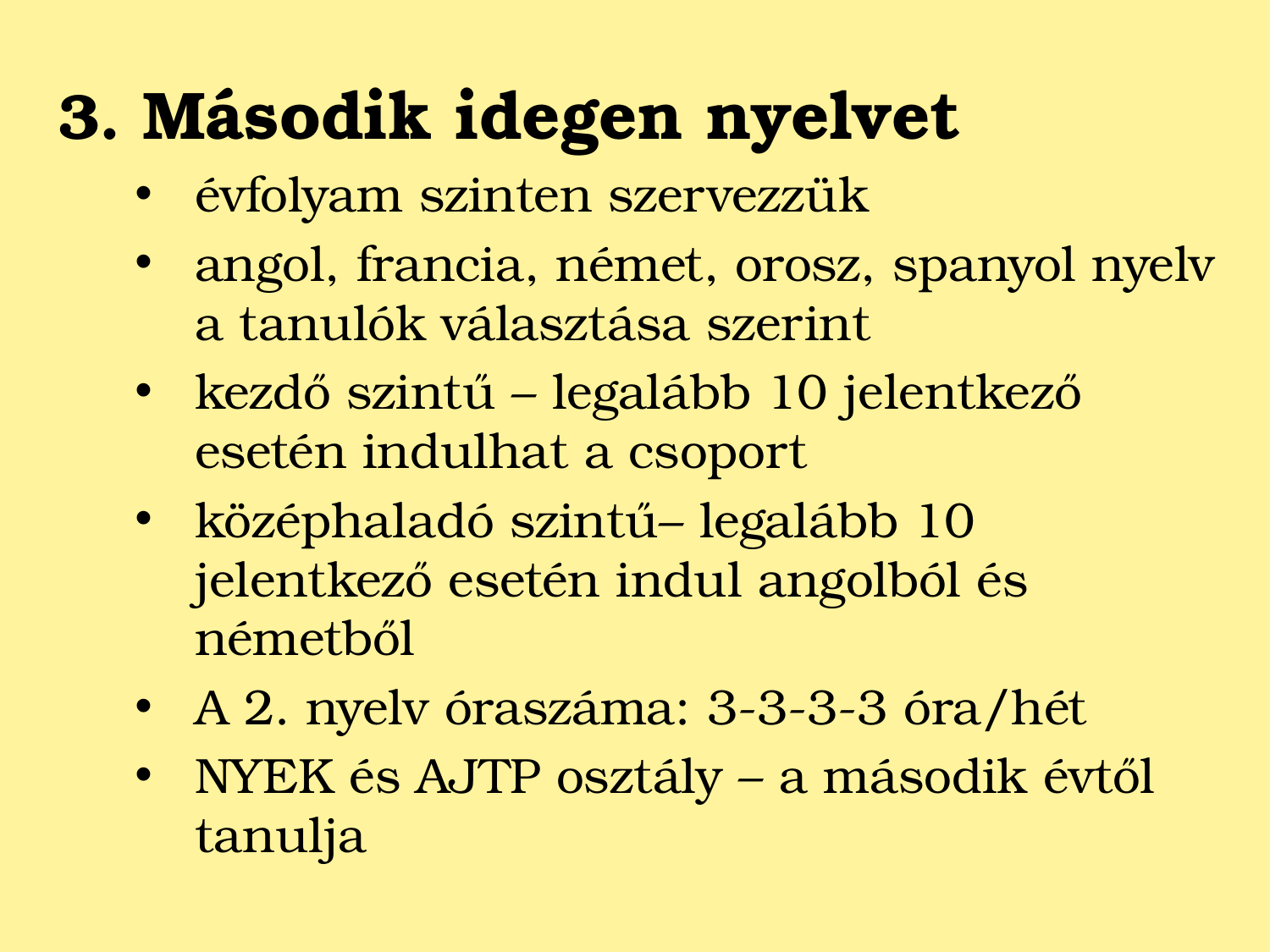

3. Második idegen nyelvet
évfolyam szinten szervezzük
angol, francia, német, orosz, spanyol nyelv a tanulók választása szerint
kezdő szintű – legalább 10 jelentkező esetén indulhat a csoport
középhaladó szintű– legalább 10 jelentkező esetén indul angolból és németből
A 2. nyelv óraszáma: 3-3-3-3 óra/hét
NYEK és AJTP osztály – a második évtől tanulja